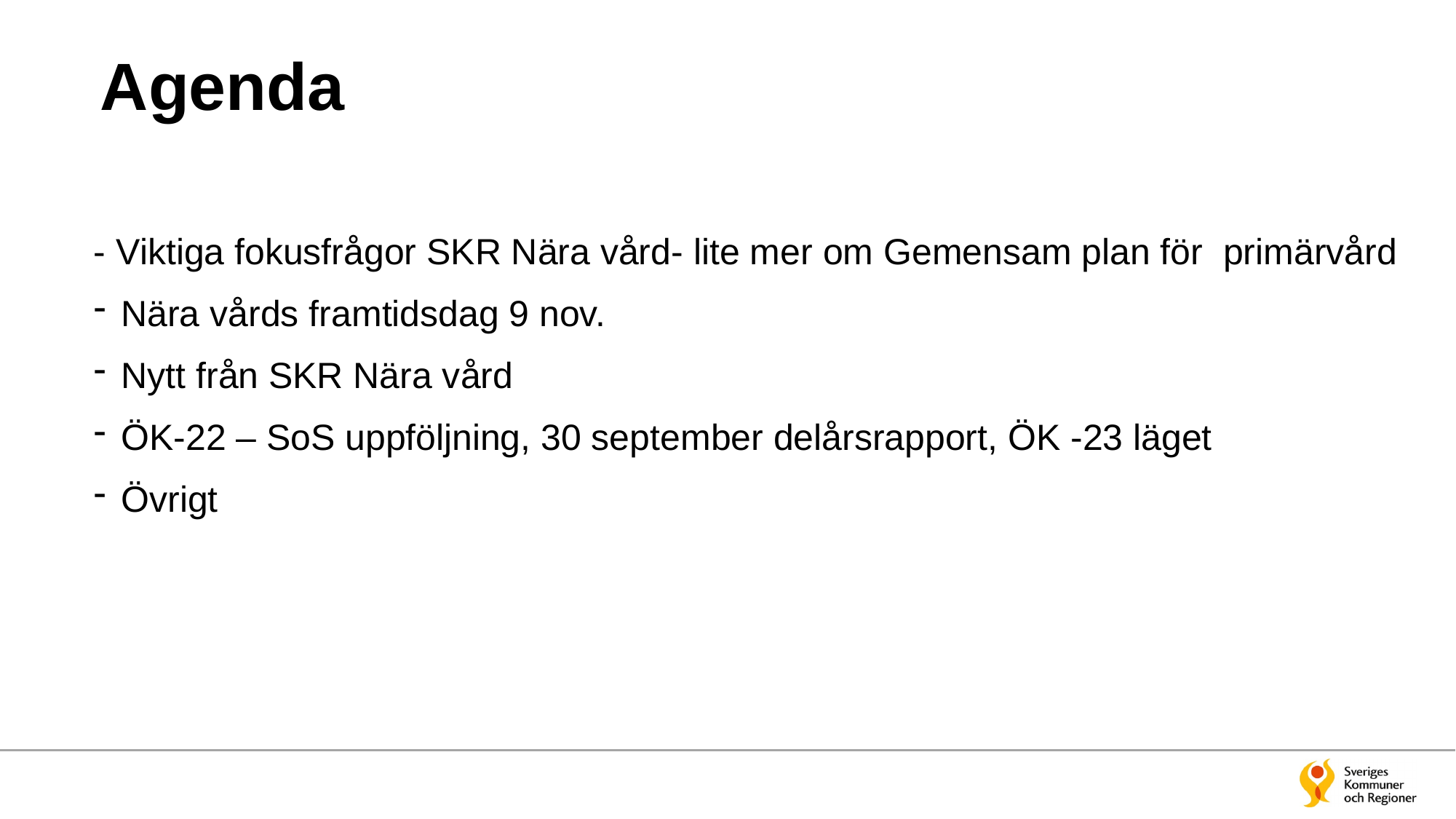

# Agenda
- Viktiga fokusfrågor SKR Nära vård- lite mer om Gemensam plan för  primärvård
Nära vårds framtidsdag 9 nov.
Nytt från SKR Nära vård
ÖK-22 – SoS uppföljning, 30 september delårsrapport, ÖK -23 läget
Övrigt